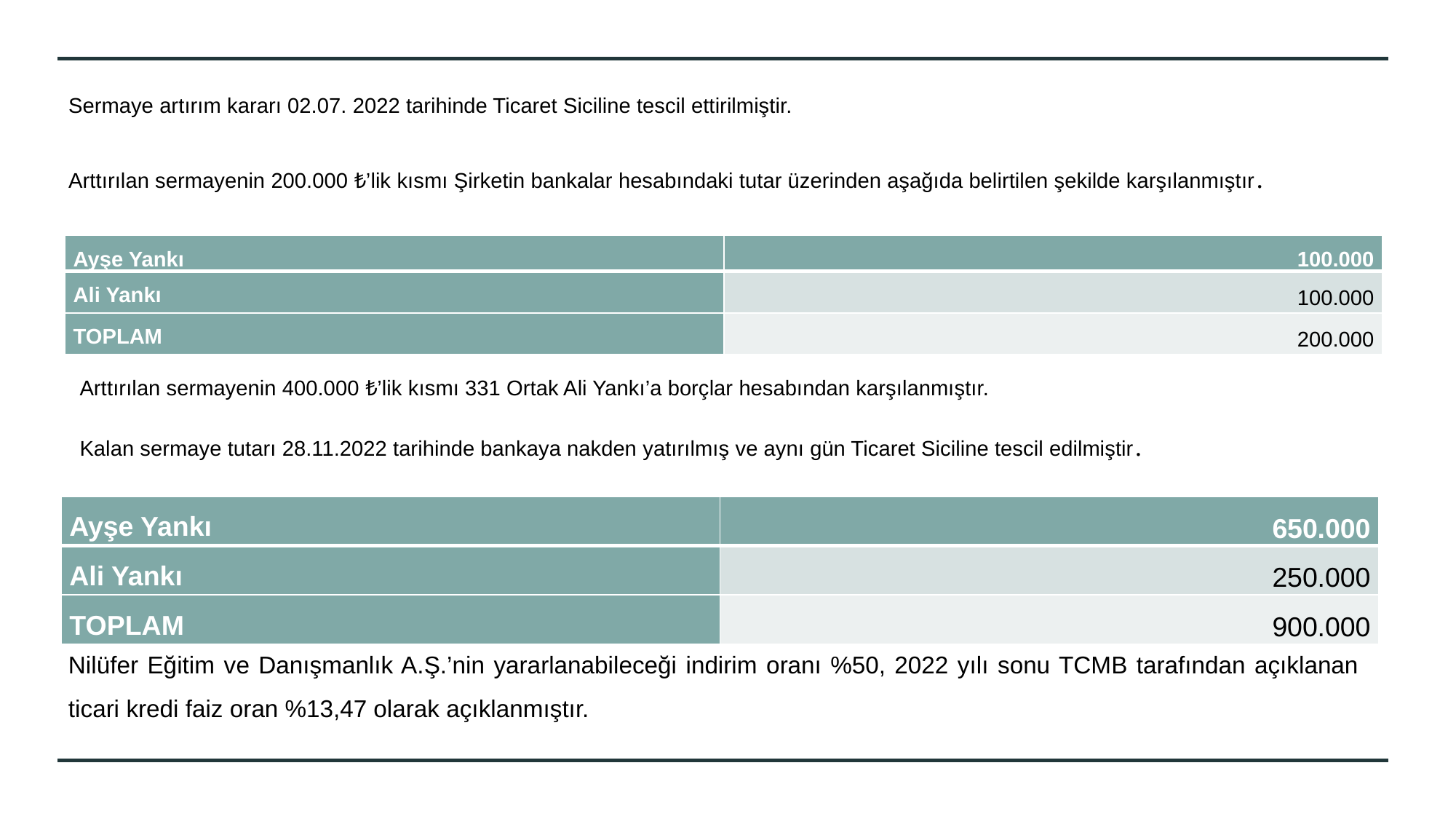

Sermaye artırım kararı 02.07. 2022 tarihinde Ticaret Siciline tescil ettirilmiştir.
Arttırılan sermayenin 200.000 ₺’lik kısmı Şirketin bankalar hesabındaki tutar üzerinden aşağıda belirtilen şekilde karşılanmıştır.

| Ayşe Yankı | 100.000 |
| --- | --- |
| Ali Yankı | 100.000 |
| TOPLAM | 200.000 |
Arttırılan sermayenin 400.000 ₺’lik kısmı 331 Ortak Ali Yankı’a borçlar hesabından karşılanmıştır.
Kalan sermaye tutarı 28.11.2022 tarihinde bankaya nakden yatırılmış ve aynı gün Ticaret Siciline tescil edilmiştir.
| Ayşe Yankı | 650.000 |
| --- | --- |
| Ali Yankı | 250.000 |
| TOPLAM | 900.000 |
Nilüfer Eğitim ve Danışmanlık A.Ş.’nin yararlanabileceği indirim oranı %50, 2022 yılı sonu TCMB tarafından açıklanan ticari kredi faiz oran %13,47 olarak açıklanmıştır.